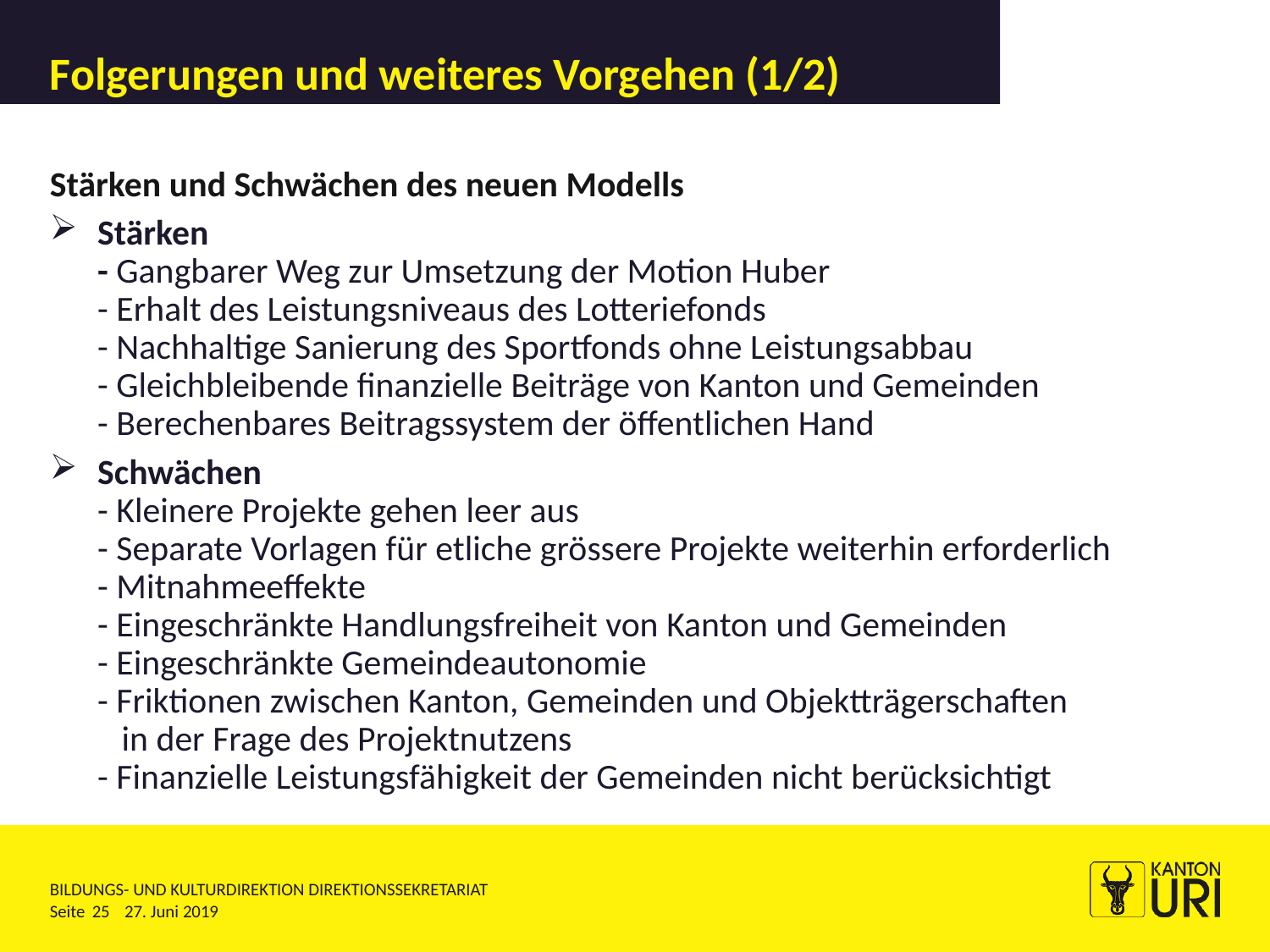

# Folgerungen und weiteres Vorgehen (1/2)

Stärken und Schwächen des neuen Modells
Stärken
- Gangbarer Weg zur Umsetzung der Motion Huber
- Erhalt des Leistungsniveaus des Lotteriefonds
- Nachhaltige Sanierung des Sportfonds ohne Leistungsabbau
- Gleichbleibende finanzielle Beiträge von Kanton und Gemeinden
- Berechenbares Beitragssystem der öffentlichen Hand
Schwächen
- Kleinere Projekte gehen leer aus
- Separate Vorlagen für etliche grössere Projekte weiterhin erforderlich
- Mitnahmeeffekte
- Eingeschränkte Handlungsfreiheit von Kanton und Gemeinden
- Eingeschränkte Gemeindeautonomie
- Friktionen zwischen Kanton, Gemeinden und Objektträgerschaften
   in der Frage des Projektnutzens
- Finanzielle Leistungsfähigkeit der Gemeinden nicht berücksichtigt
25
27. Juni 2019